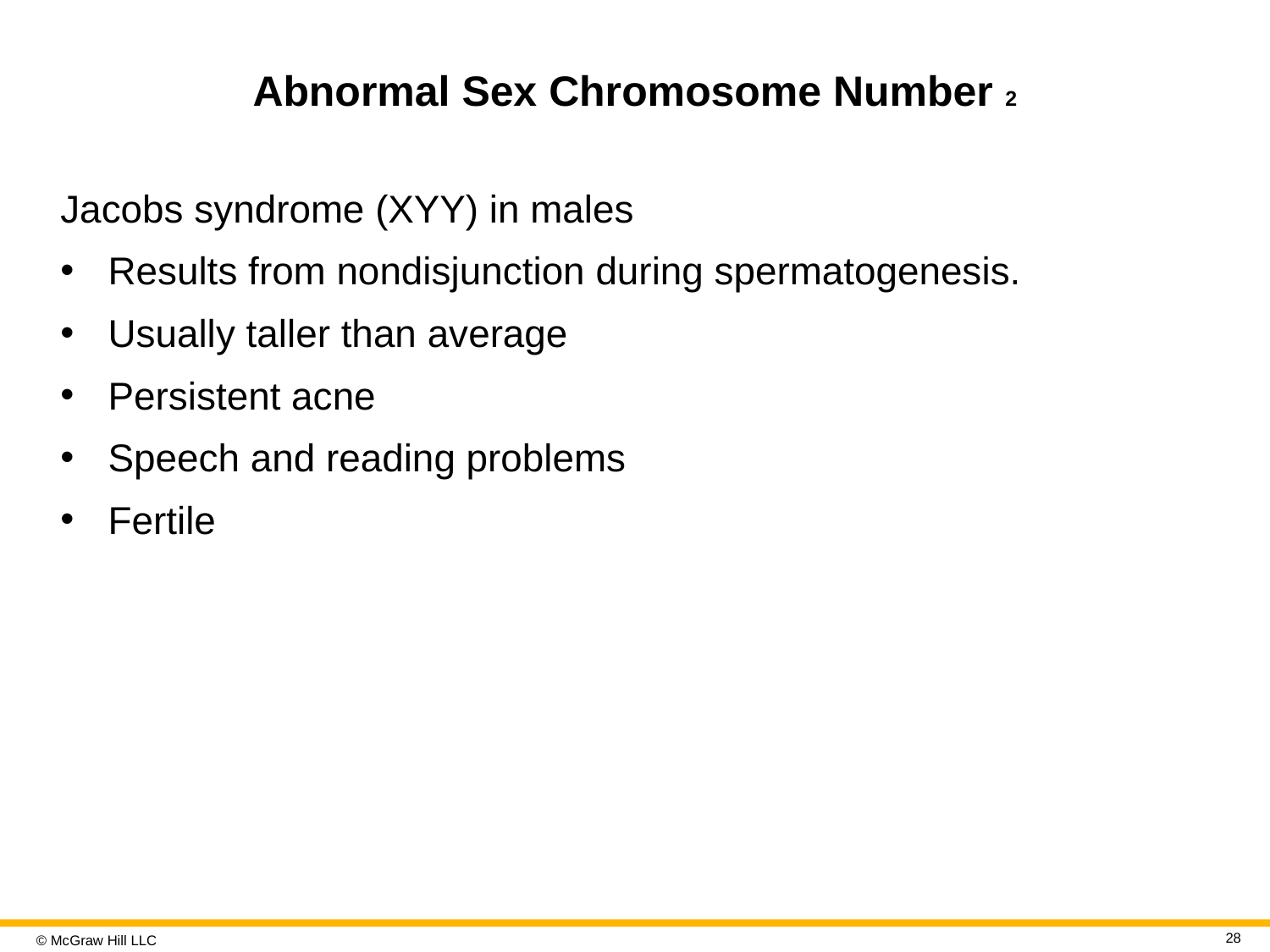

# Abnormal Sex Chromosome Number 2
Jacobs syndrome (XYY) in males
Results from nondisjunction during spermatogenesis.
Usually taller than average
Persistent acne
Speech and reading problems
Fertile
28